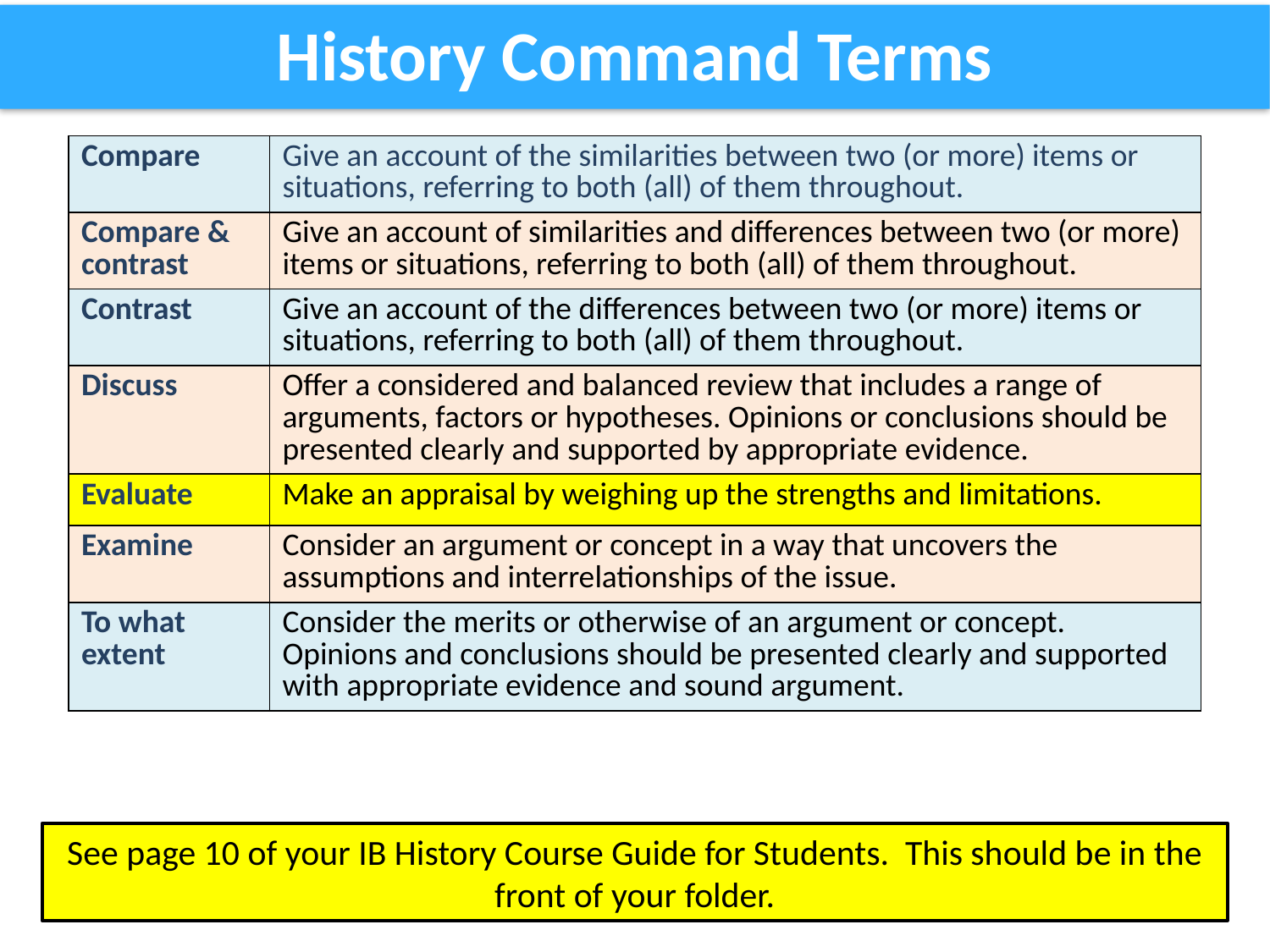

History Command Terms
| Compare | Give an account of the similarities between two (or more) items or situations, referring to both (all) of them throughout. |
| --- | --- |
| Compare & contrast | Give an account of similarities and differences between two (or more) items or situations, referring to both (all) of them throughout. |
| Contrast | Give an account of the differences between two (or more) items or situations, referring to both (all) of them throughout. |
| Discuss | Offer a considered and balanced review that includes a range of arguments, factors or hypotheses. Opinions or conclusions should be presented clearly and supported by appropriate evidence. |
| Evaluate | Make an appraisal by weighing up the strengths and limitations. |
| Examine | Consider an argument or concept in a way that uncovers the assumptions and interrelationships of the issue. |
| To what extent | Consider the merits or otherwise of an argument or concept. Opinions and conclusions should be presented clearly and supported with appropriate evidence and sound argument. |
See page 10 of your IB History Course Guide for Students.  This should be in the front of your folder.